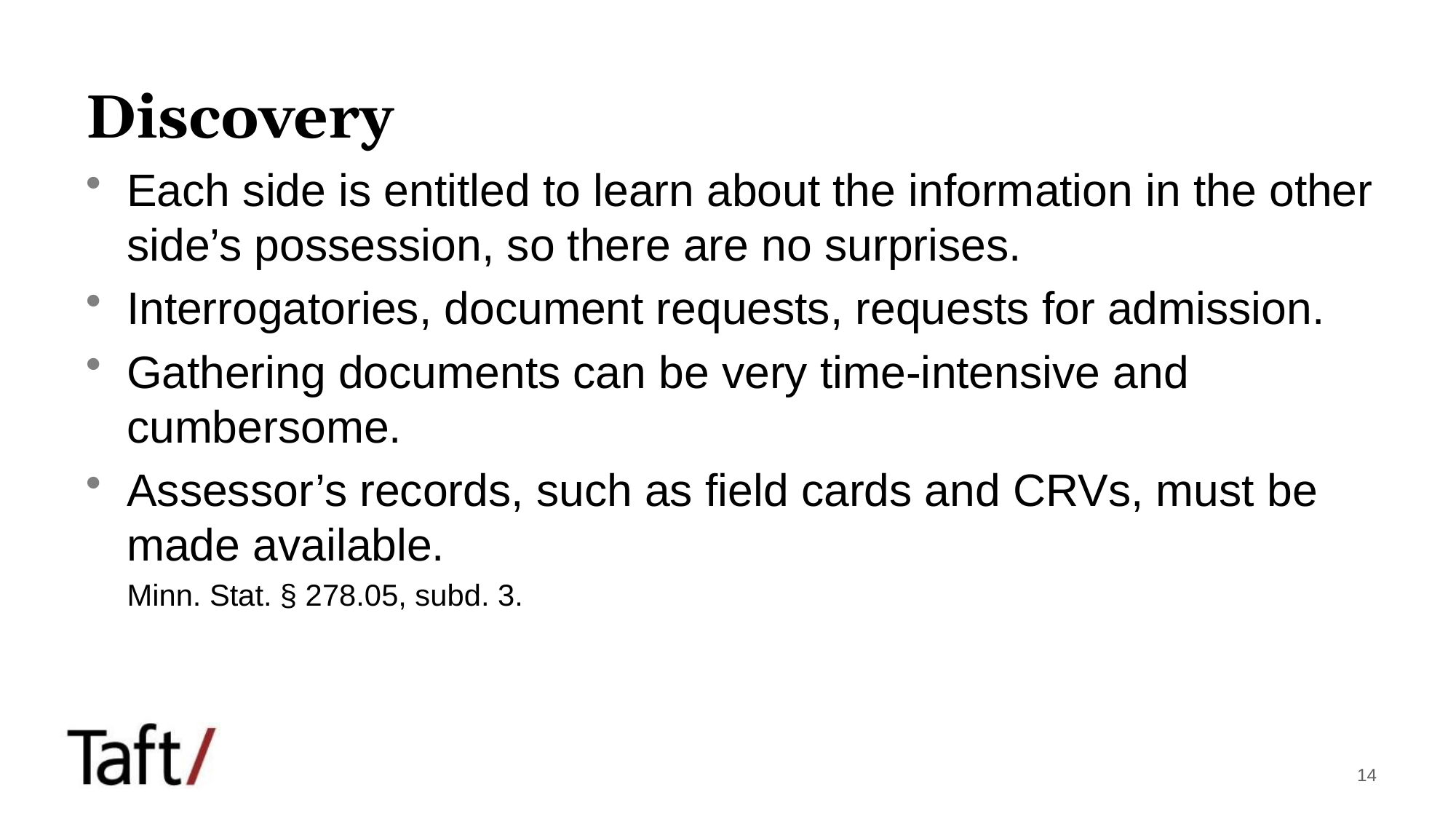

# Discovery
Each side is entitled to learn about the information in the other side’s possession, so there are no surprises.
Interrogatories, document requests, requests for admission.
Gathering documents can be very time-intensive and cumbersome.
Assessor’s records, such as field cards and CRVs, must be made available.
Minn. Stat. § 278.05, subd. 3.